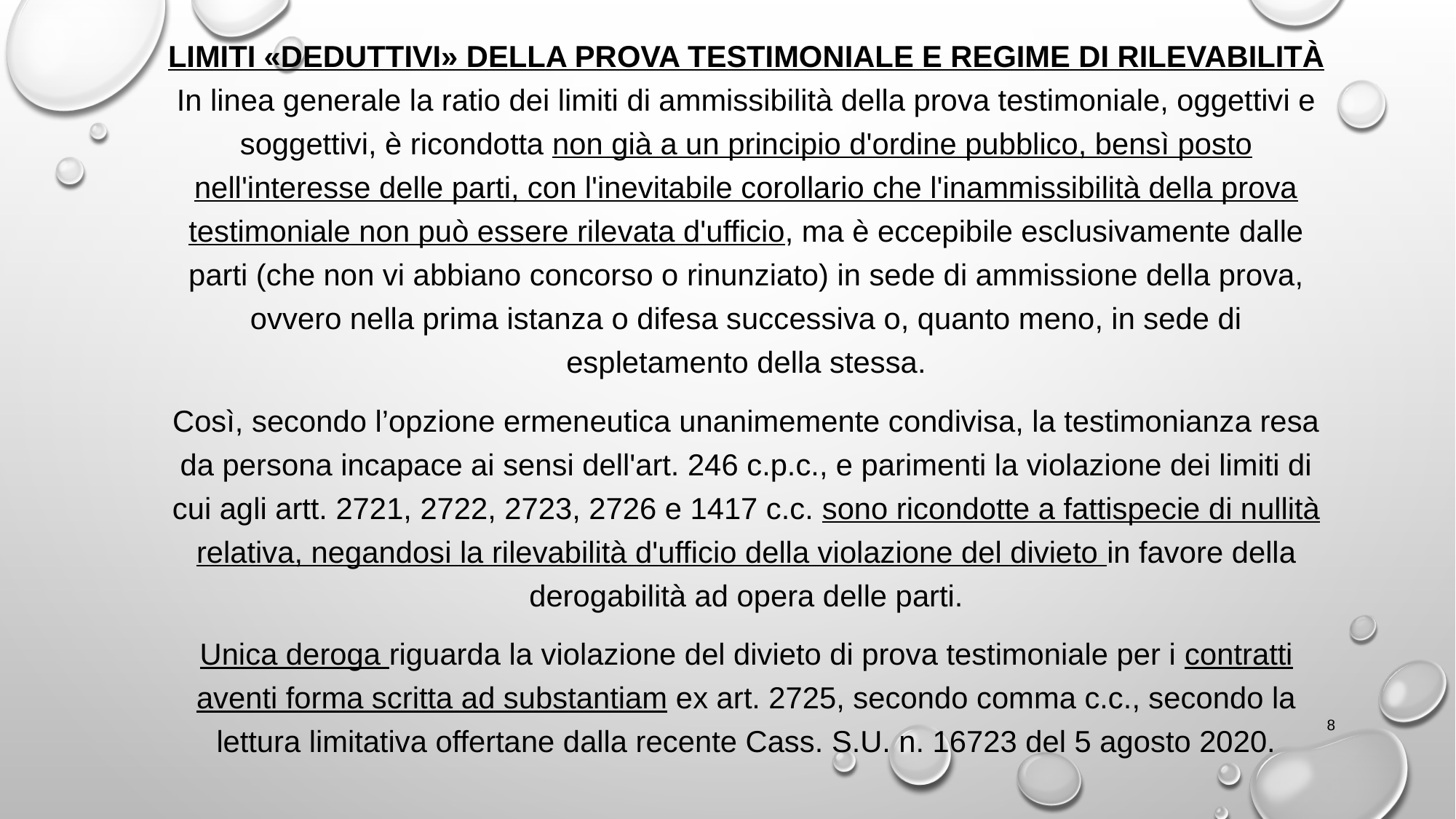

LIMITI «DEDUTTIVI» DELLA PROVA TESTIMONIALE E REGIME DI RILEVABILITà
In linea generale la ratio dei limiti di ammissibilità della prova testimoniale, oggettivi e soggettivi, è ricondotta non già a un principio d'ordine pubblico, bensì posto nell'interesse delle parti, con l'inevitabile corollario che l'inammissibilità della prova testimoniale non può essere rilevata d'ufficio, ma è eccepibile esclusivamente dalle parti (che non vi abbiano concorso o rinunziato) in sede di ammissione della prova, ovvero nella prima istanza o difesa successiva o, quanto meno, in sede di espletamento della stessa.
Così, secondo l’opzione ermeneutica unanimemente condivisa, la testimonianza resa da persona incapace ai sensi dell'art. 246 c.p.c., e parimenti la violazione dei limiti di cui agli artt. 2721, 2722, 2723, 2726 e 1417 c.c. sono ricondotte a fattispecie di nullità relativa, negandosi la rilevabilità d'ufficio della violazione del divieto in favore della derogabilità ad opera delle parti.
Unica deroga riguarda la violazione del divieto di prova testimoniale per i contratti aventi forma scritta ad substantiam ex art. 2725, secondo comma c.c., secondo la lettura limitativa offertane dalla recente Cass. S.U. n. 16723 del 5 agosto 2020.

8